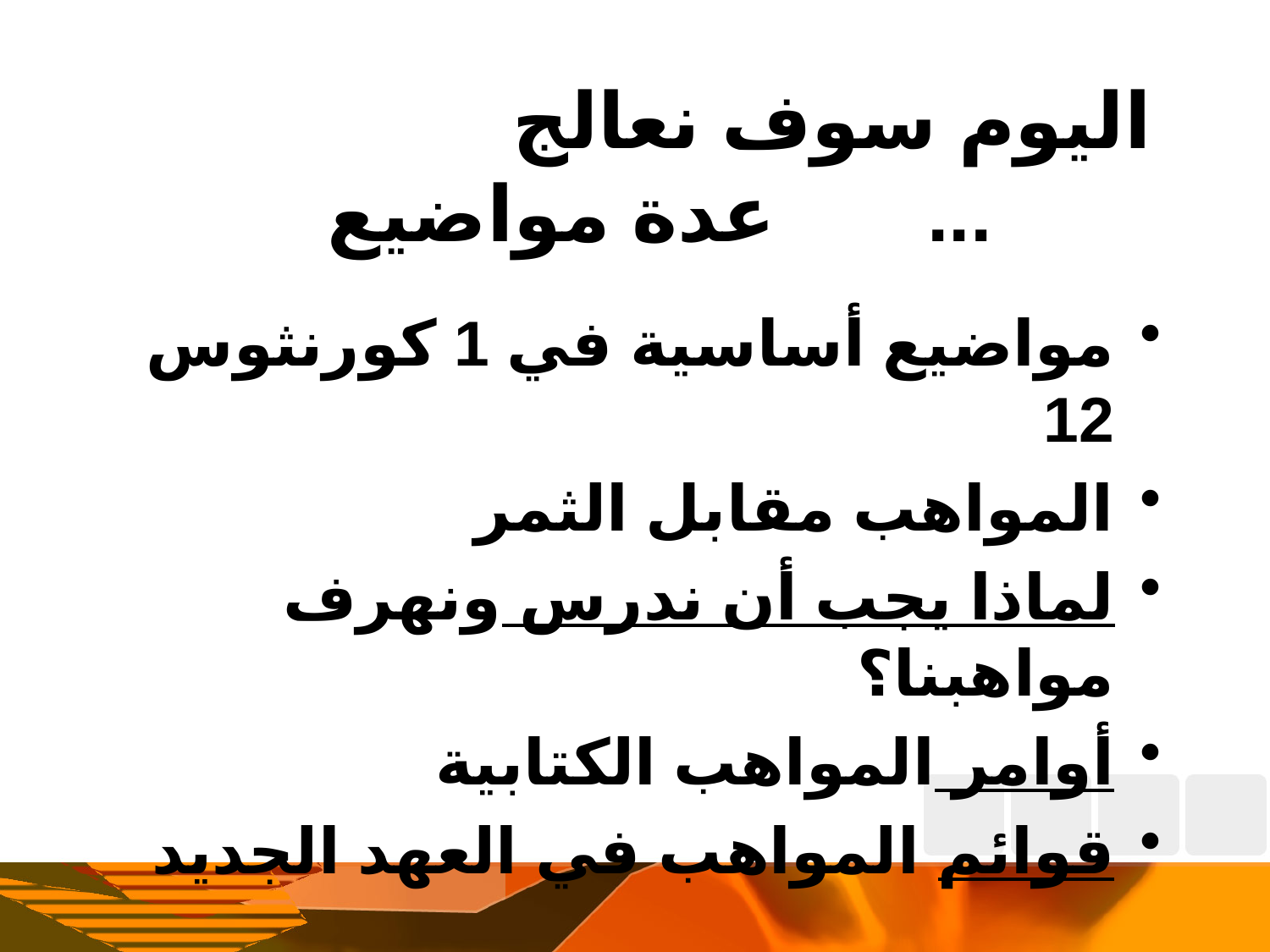

# اليوم سوف نعالج                       عدة مواضيع ...
مواضيع أساسية في 1 كورنثوس 12
المواهب مقابل الثمر
لماذا يجب أن ندرس ونهرف مواهبنا؟
أوامر المواهب الكتابية
قوائم المواهب في العهد الجديد